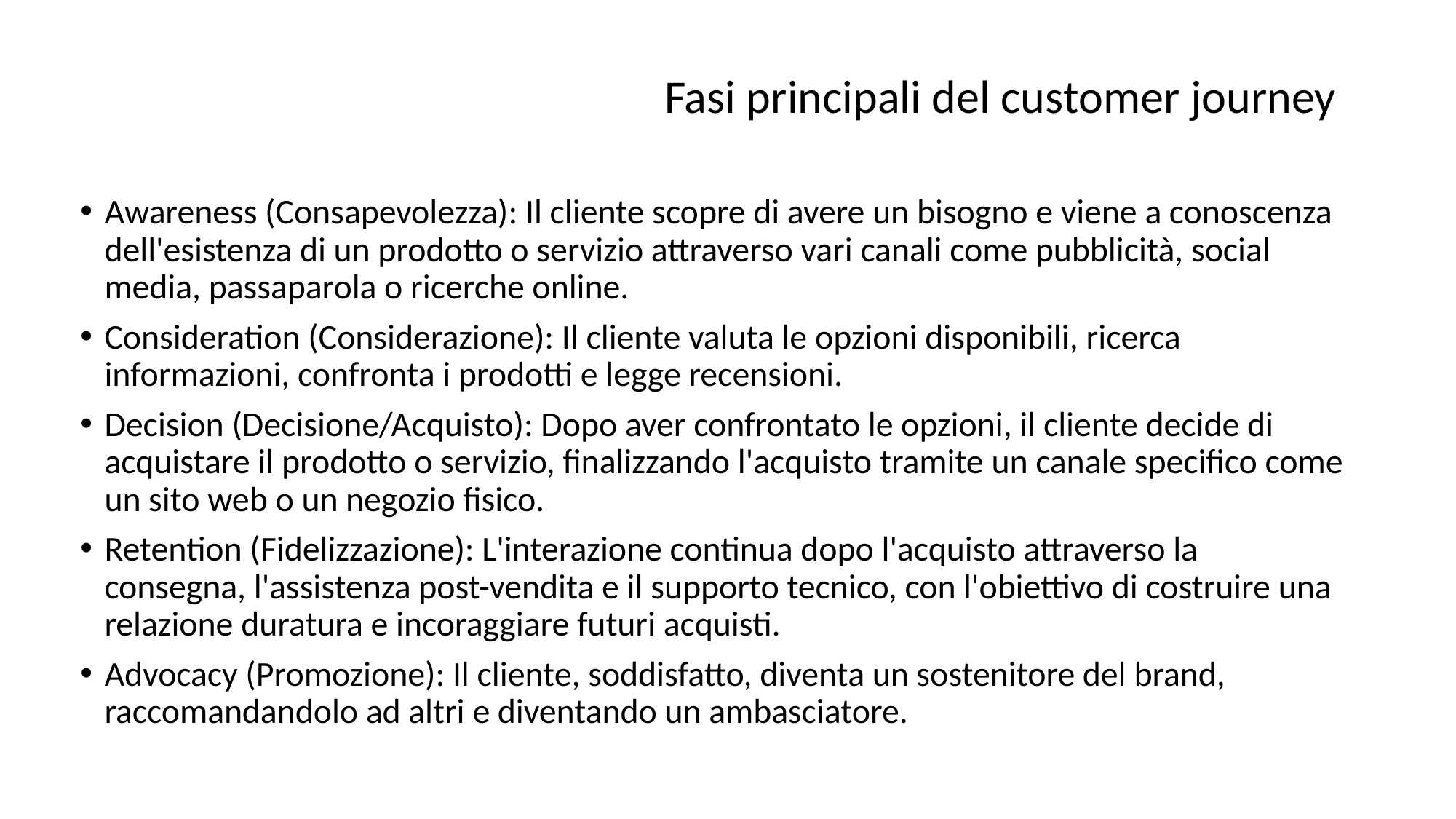

# Fasi principali del customer journey
Awareness (Consapevolezza): Il cliente scopre di avere un bisogno e viene a conoscenza dell'esistenza di un prodotto o servizio attraverso vari canali come pubblicità, social media, passaparola o ricerche online.
Consideration (Considerazione): Il cliente valuta le opzioni disponibili, ricerca informazioni, confronta i prodotti e legge recensioni.
Decision (Decisione/Acquisto): Dopo aver confrontato le opzioni, il cliente decide di acquistare il prodotto o servizio, finalizzando l'acquisto tramite un canale specifico come un sito web o un negozio fisico.
Retention (Fidelizzazione): L'interazione continua dopo l'acquisto attraverso la consegna, l'assistenza post-vendita e il supporto tecnico, con l'obiettivo di costruire una relazione duratura e incoraggiare futuri acquisti.
Advocacy (Promozione): Il cliente, soddisfatto, diventa un sostenitore del brand, raccomandandolo ad altri e diventando un ambasciatore.